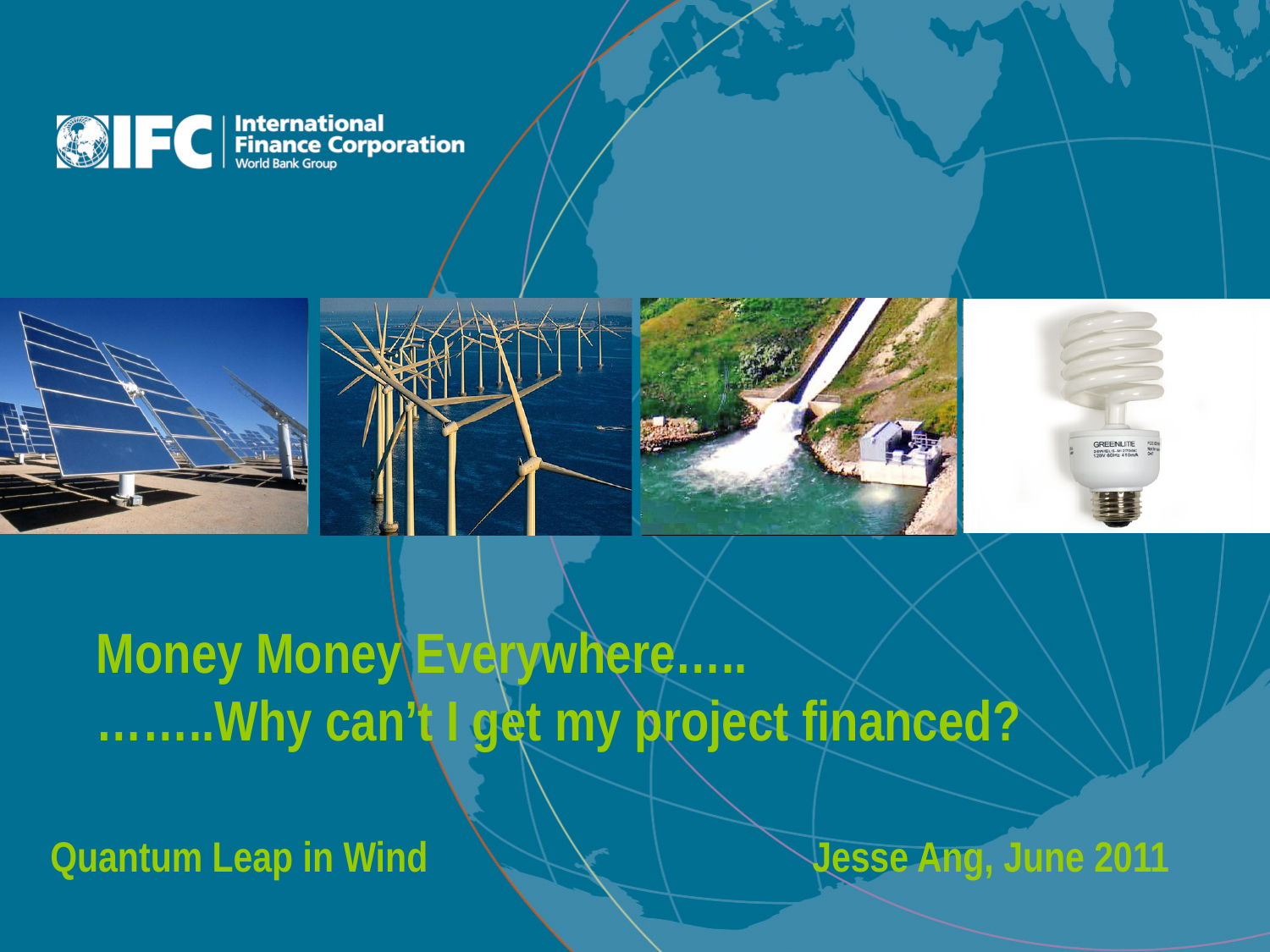

# Money Money Everywhere….. ……..Why can’t I get my project financed?
Quantum Leap in Wind				Jesse Ang, June 2011